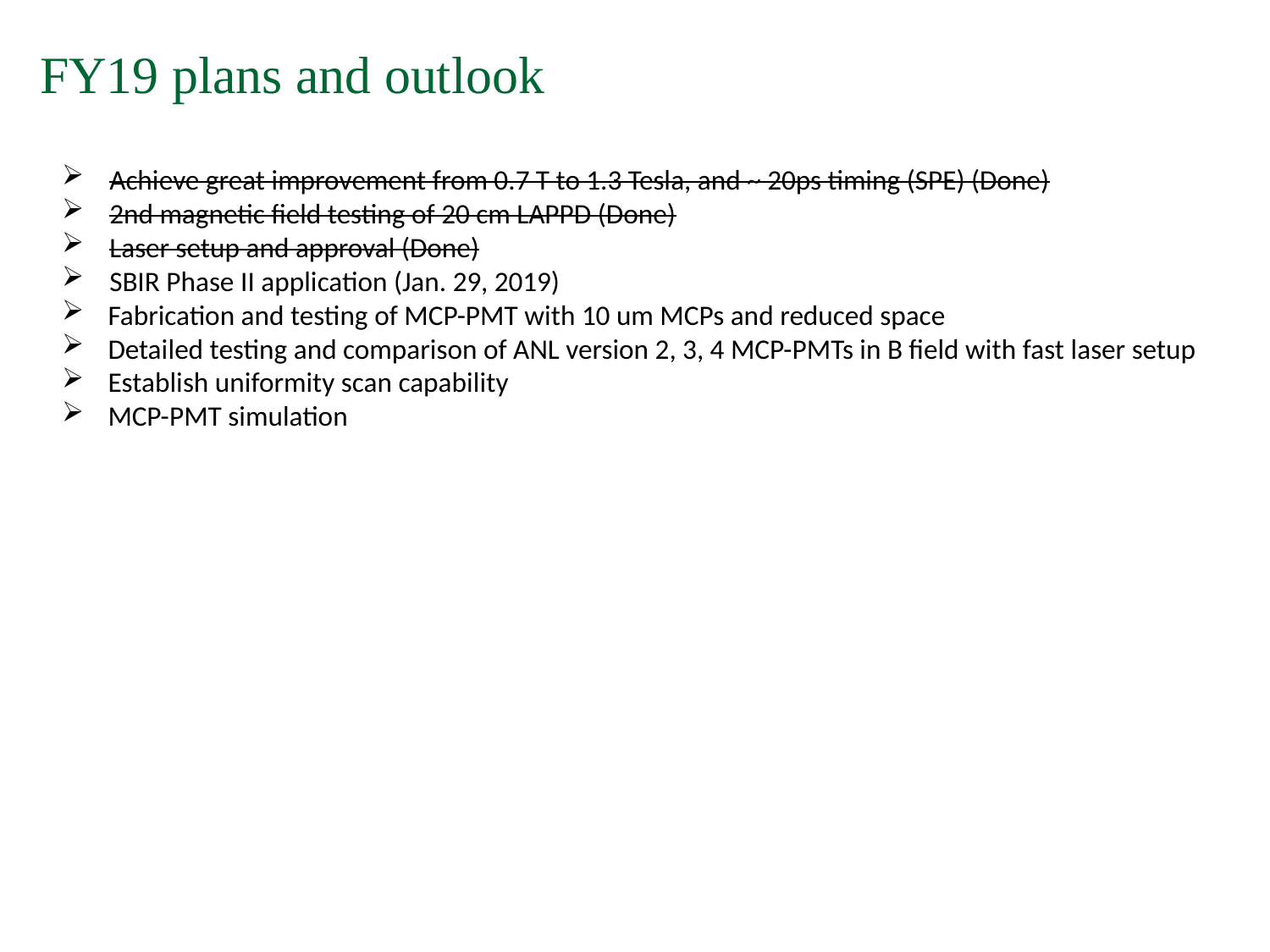

FY19 plans and outlook
Achieve great improvement from 0.7 T to 1.3 Tesla, and ~ 20ps timing (SPE) (Done)
2nd magnetic field testing of 20 cm LAPPD (Done)
Laser setup and approval (Done)
SBIR Phase II application (Jan. 29, 2019)
 Fabrication and testing of MCP-PMT with 10 um MCPs and reduced space
 Detailed testing and comparison of ANL version 2, 3, 4 MCP-PMTs in B field with fast laser setup
 Establish uniformity scan capability
 MCP-PMT simulation